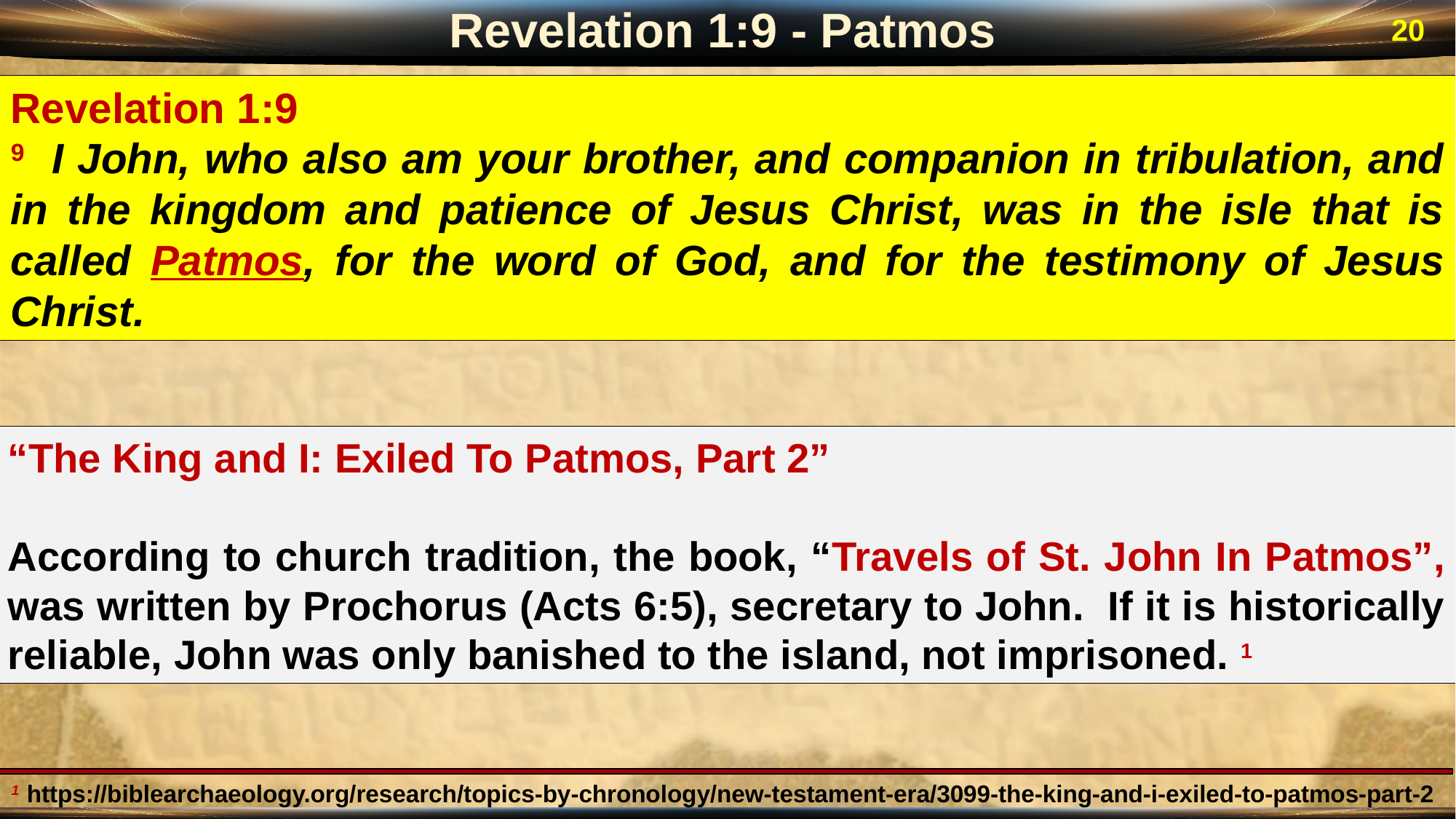

Revelation 1:9 - Patmos

20
Revelation 1:9
9   I John, who also am your brother, and companion in tribulation, and in the kingdom and patience of Jesus Christ, was in the isle that is called Patmos, for the word of God, and for the testimony of Jesus Christ.
“The King and I: Exiled To Patmos, Part 2”

According to church tradition, the book, “Travels of St. John In Patmos”, was written by Prochorus (Acts 6:5), secretary to John.  If it is historically reliable, John was only banished to the island, not imprisoned. 1

1  https://biblearchaeology.org/research/topics-by-chronology/new-testament-era/3099-the-king-and-i-exiled-to-patmos-part-2